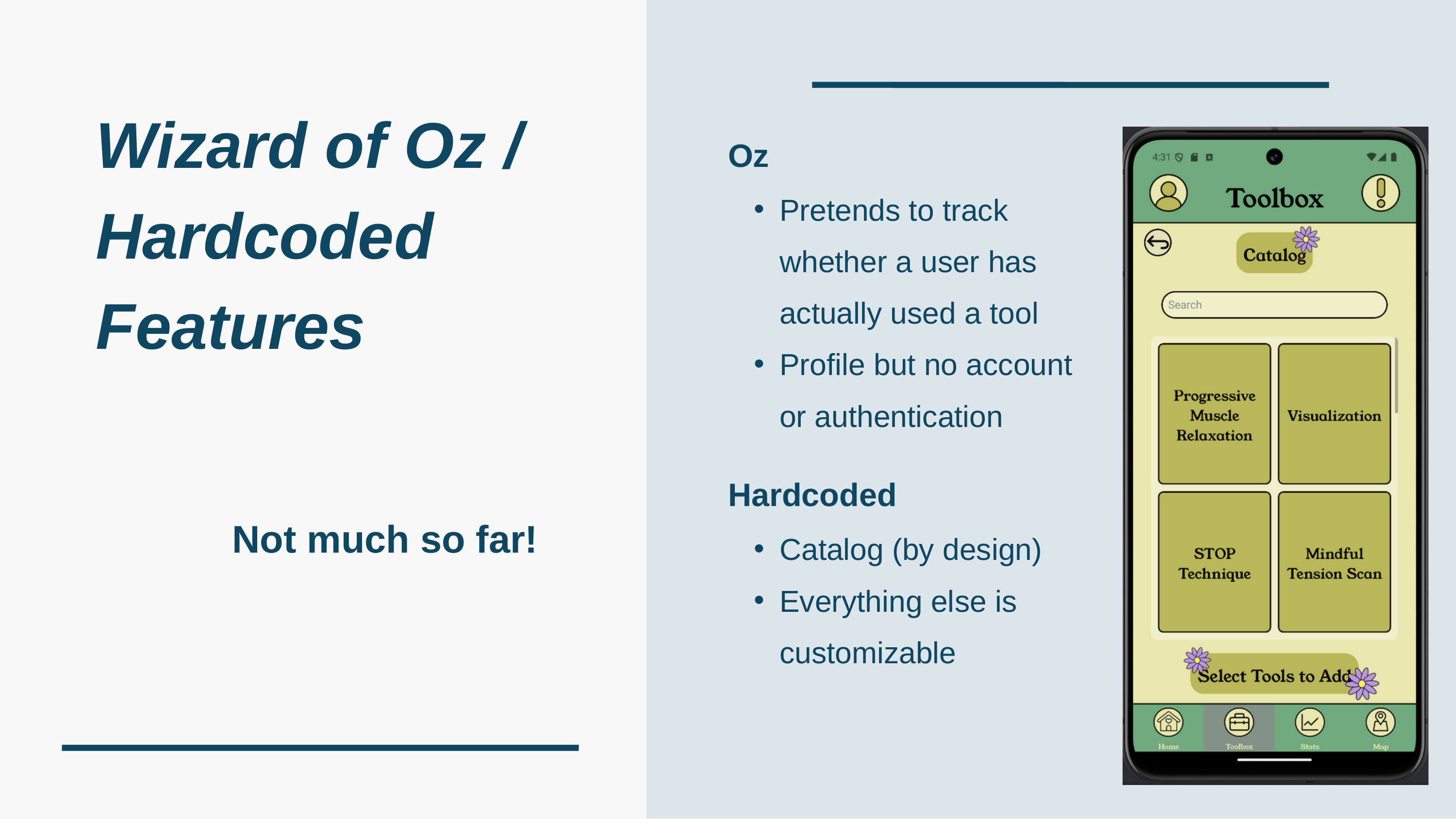

Wizard of Oz / Hardcoded Features
Oz
Pretends to track whether a user has actually used a tool
Profile but no account or authentication

Hardcoded
Catalog (by design)
Everything else is customizable
Not much so far!